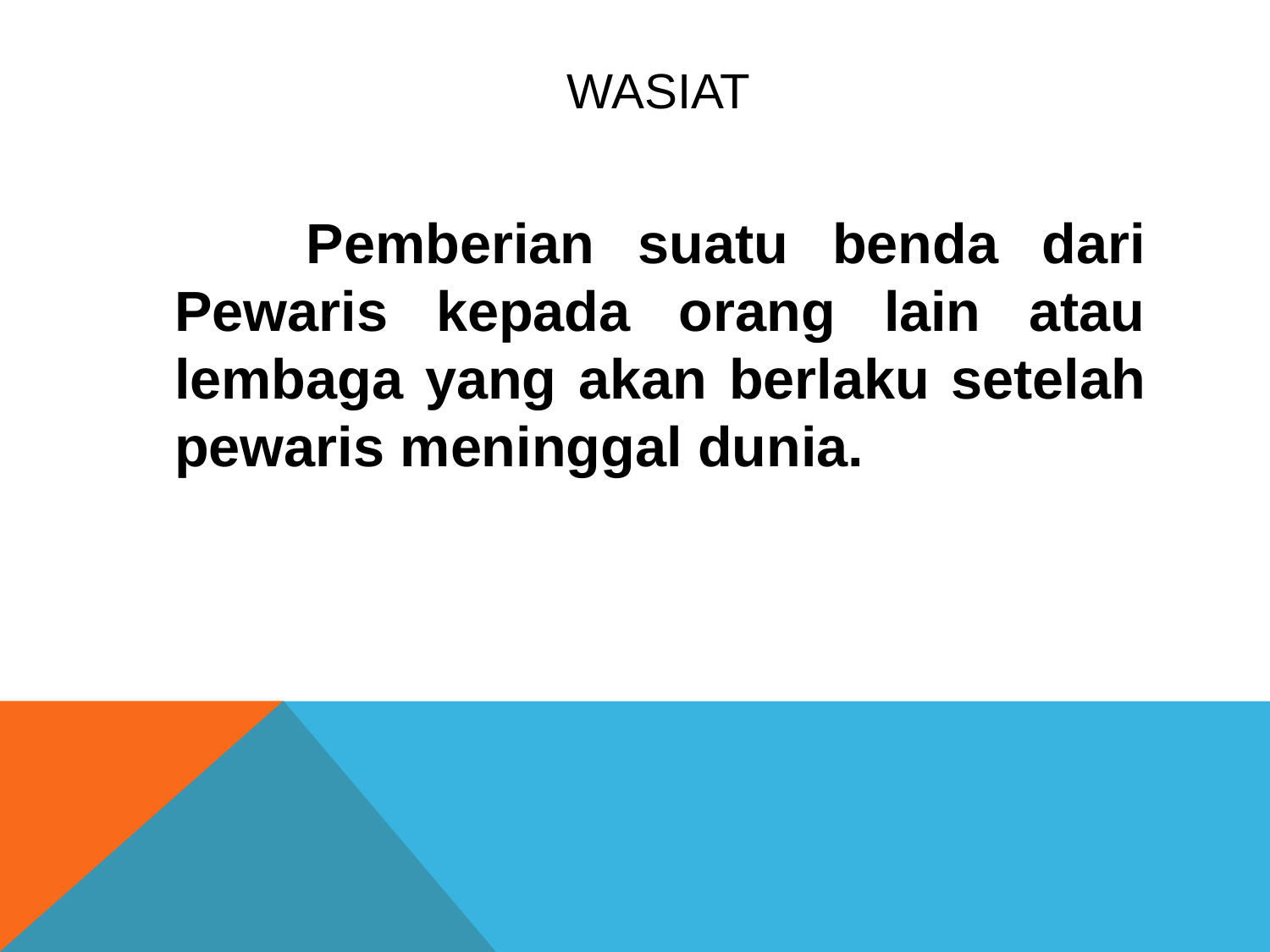

# WASIAT

     Pemberian suatu benda dari Pewaris kepada orang lain atau lembaga yang akan berlaku setelah pewaris meninggal dunia.